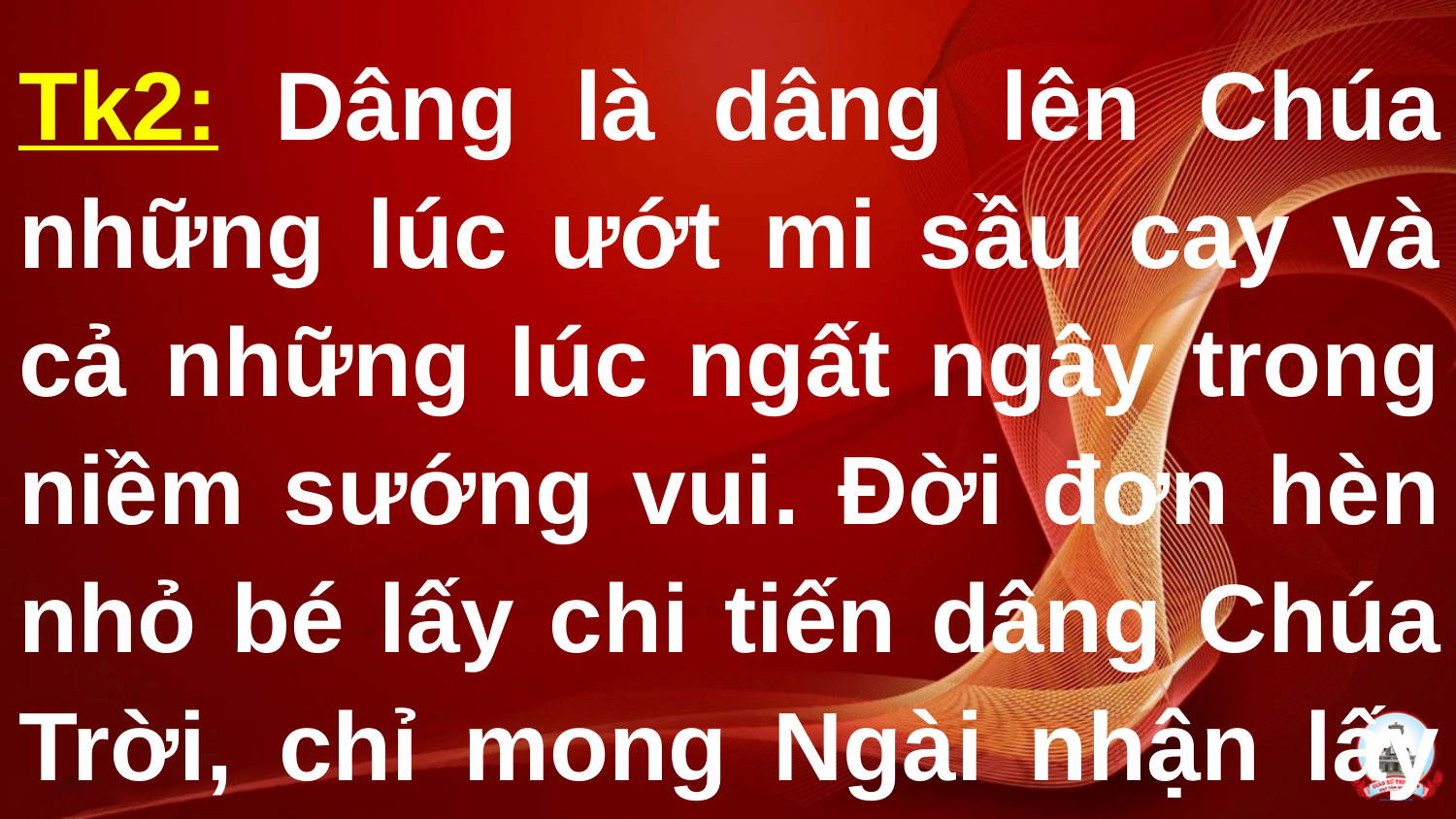

Tk2: Dâng là dâng lên Chúa những lúc ướt mi sầu cay và cả những lúc ngất ngây trong niềm sướng vui. Đời đơn hèn nhỏ bé lấy chi tiến dâng Chúa Trời, chỉ mong Ngài nhận lấy lễ vật kính dâng về Ngài.

#